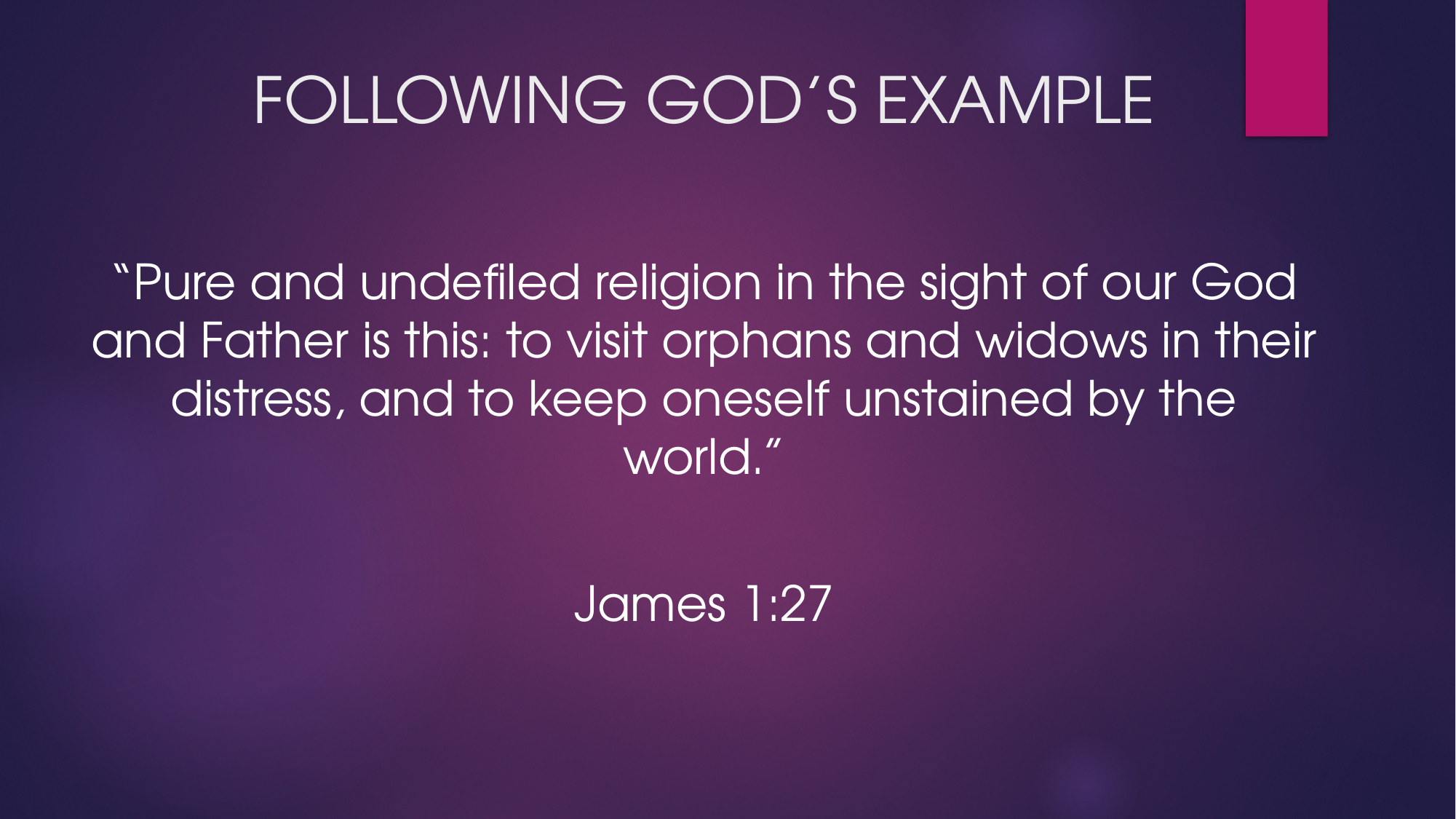

# FOLLOWING GOD’S EXAMPLE
“Pure and undefiled religion in the sight of our God and Father is this: to visit orphans and widows in their distress, and to keep oneself unstained by the world.”

James 1:27